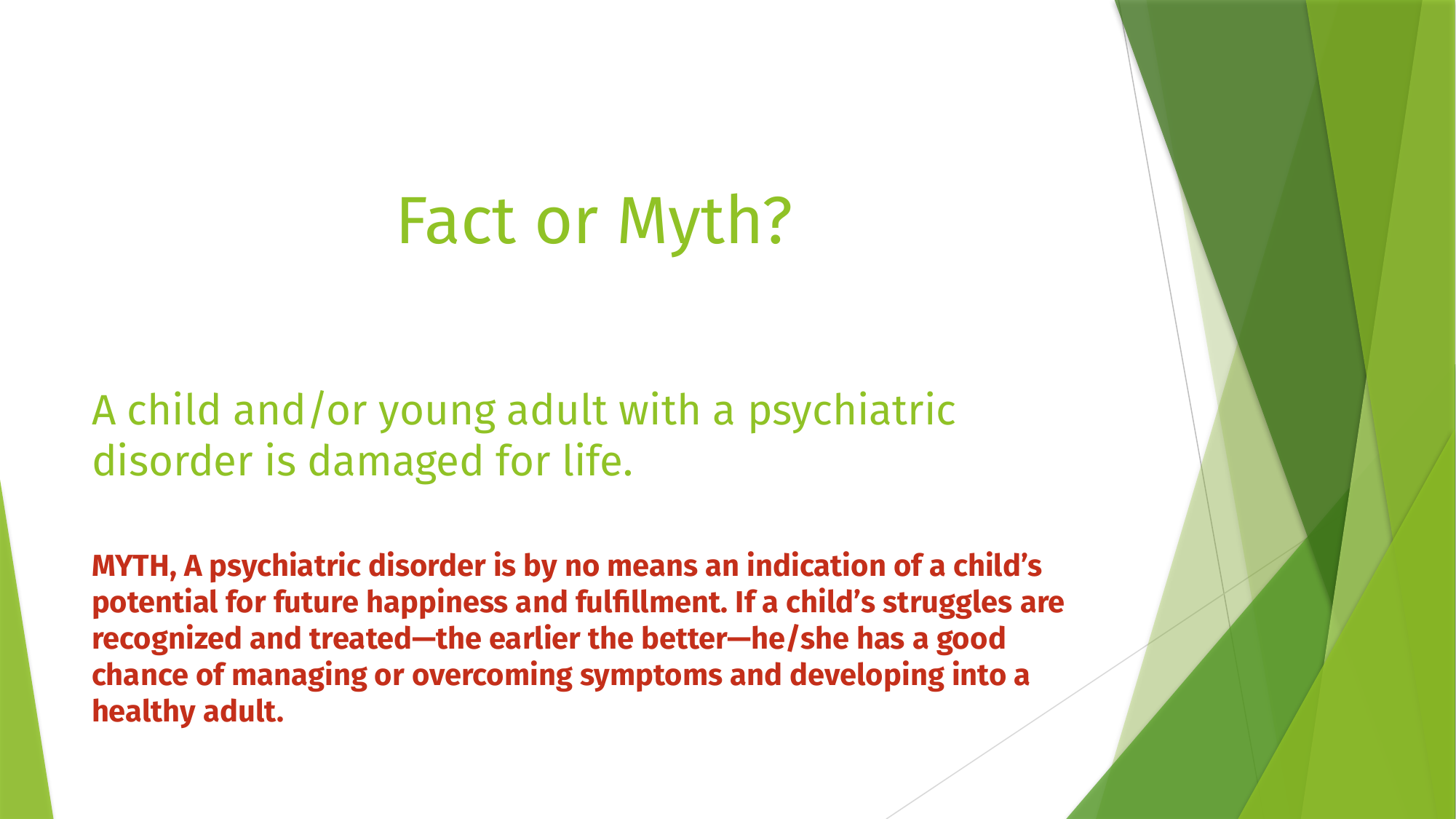

# Fact or Myth?
A child and/or young adult with a psychiatric disorder is damaged for life.
MYTH, A psychiatric disorder is by no means an indication of a child’s potential for future happiness and fulfillment. If a child’s struggles are recognized and treated—the earlier the better—he/she has a good chance of managing or overcoming symptoms and developing into a healthy adult.